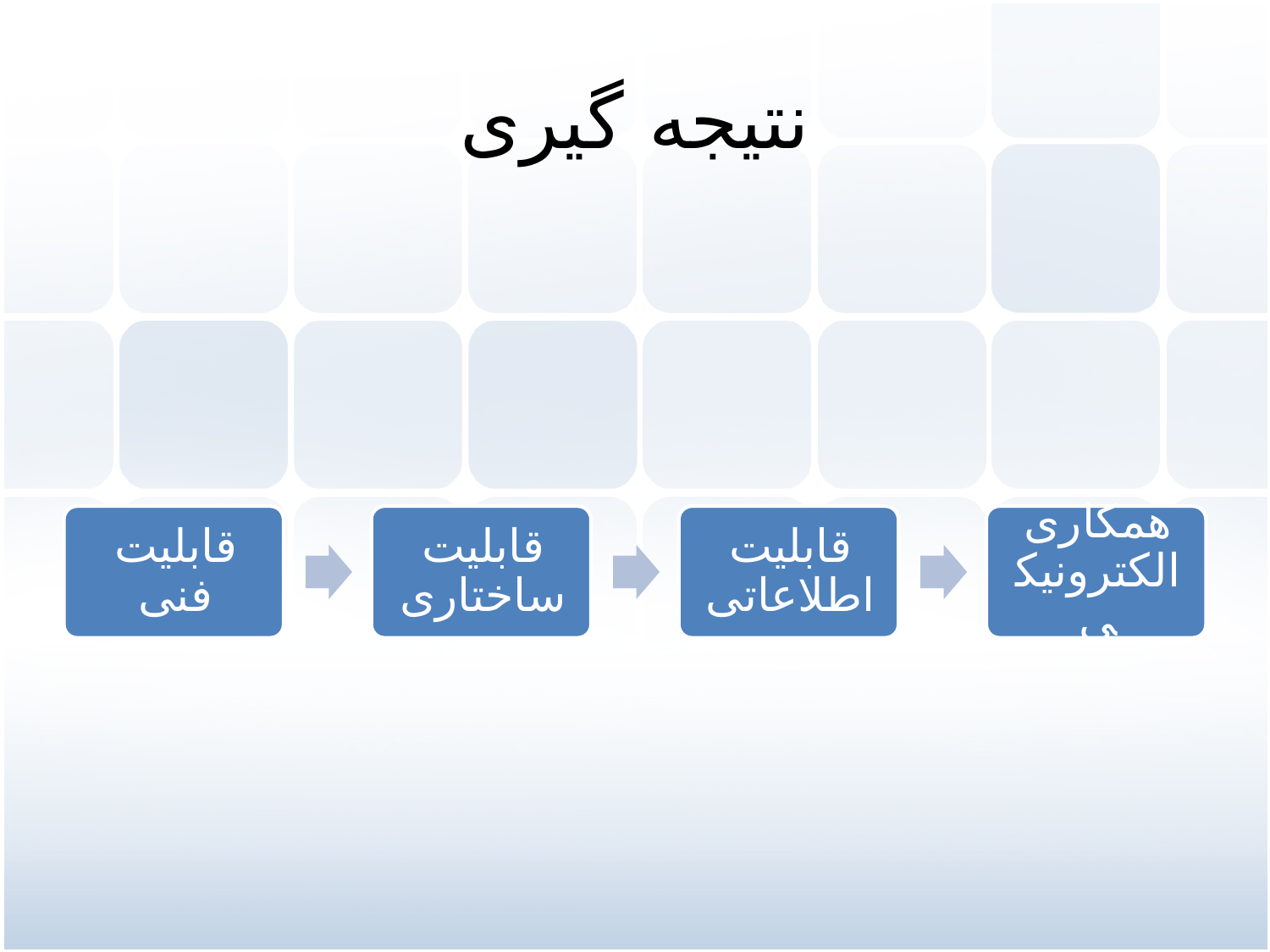

# نتیجه گیری
قابلیت فنی

قابلیت ساختاری

قابلیت اطلاعاتی

همکاری الکترونیکی